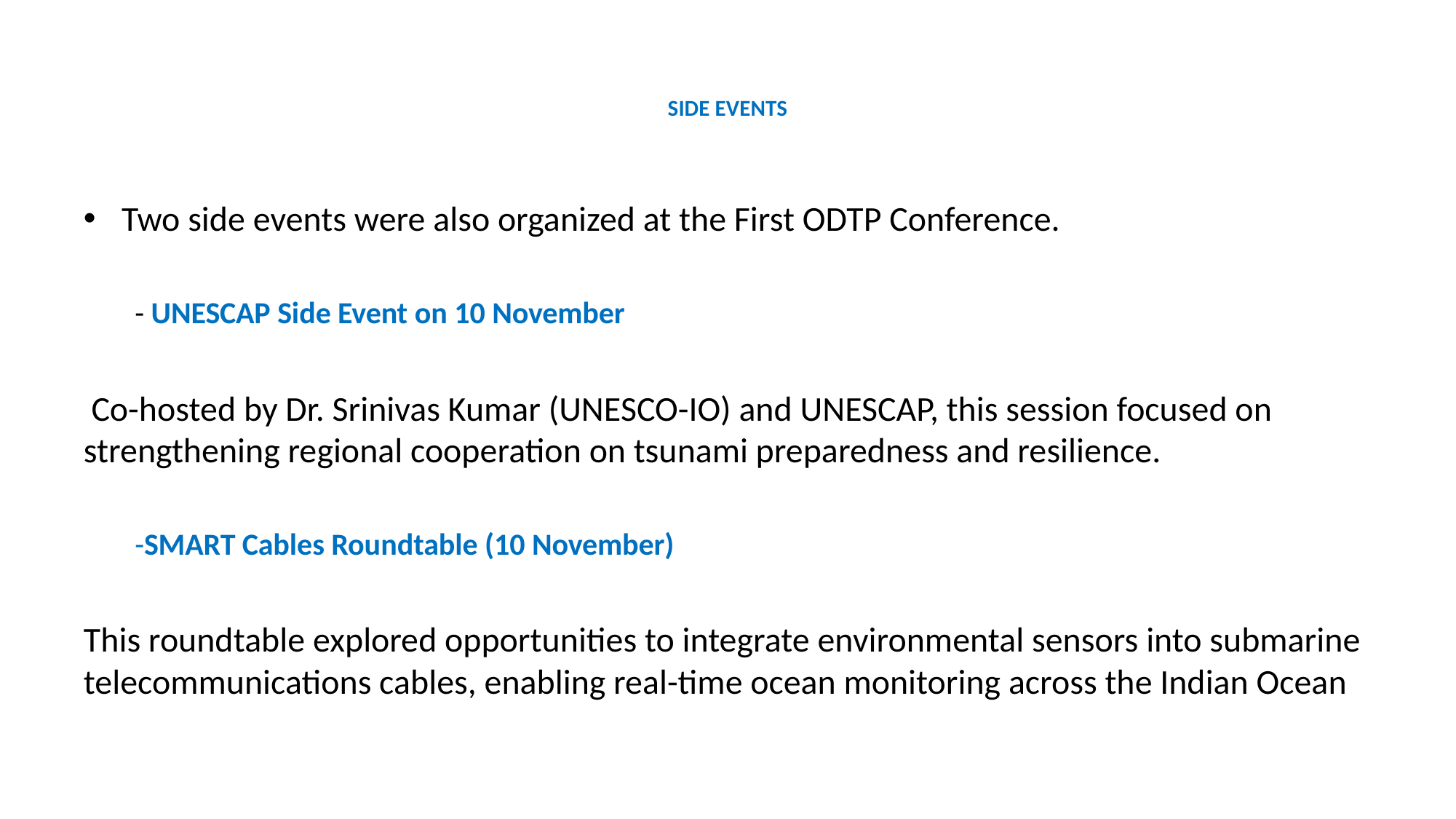

# SIDE EVENTS
Two side events were also organized at the First ODTP Conference.

 - UNESCAP Side Event on 10 November

 Co-hosted by Dr. Srinivas Kumar (UNESCO-IO) and UNESCAP, this session focused on strengthening regional cooperation on tsunami preparedness and resilience.

 -SMART Cables Roundtable (10 November)

This roundtable explored opportunities to integrate environmental sensors into submarine telecommunications cables, enabling real-time ocean monitoring across the Indian Ocean